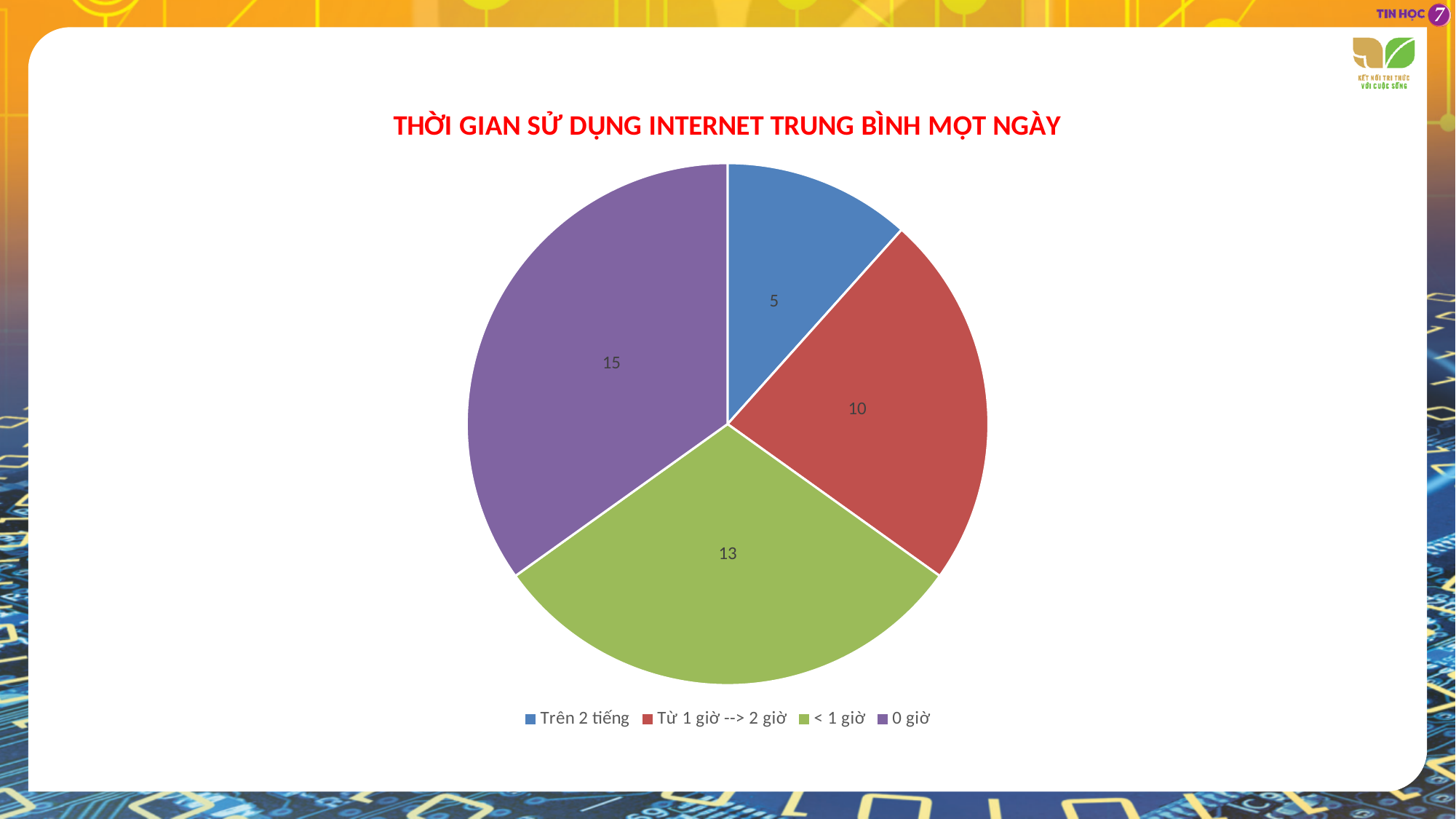

### Chart: THỜI GIAN SỬ DỤNG INTERNET TRUNG BÌNH MỘT NGÀY

| Category | THỜI GIAN SỬ DỤNG INTERNET |
|---|---|
| Trên 2 tiếng | 5.0 |
| Từ 1 giờ --> 2 giờ | 10.0 |
| < 1 giờ | 13.0 |
| 0 giờ | 15.0 |